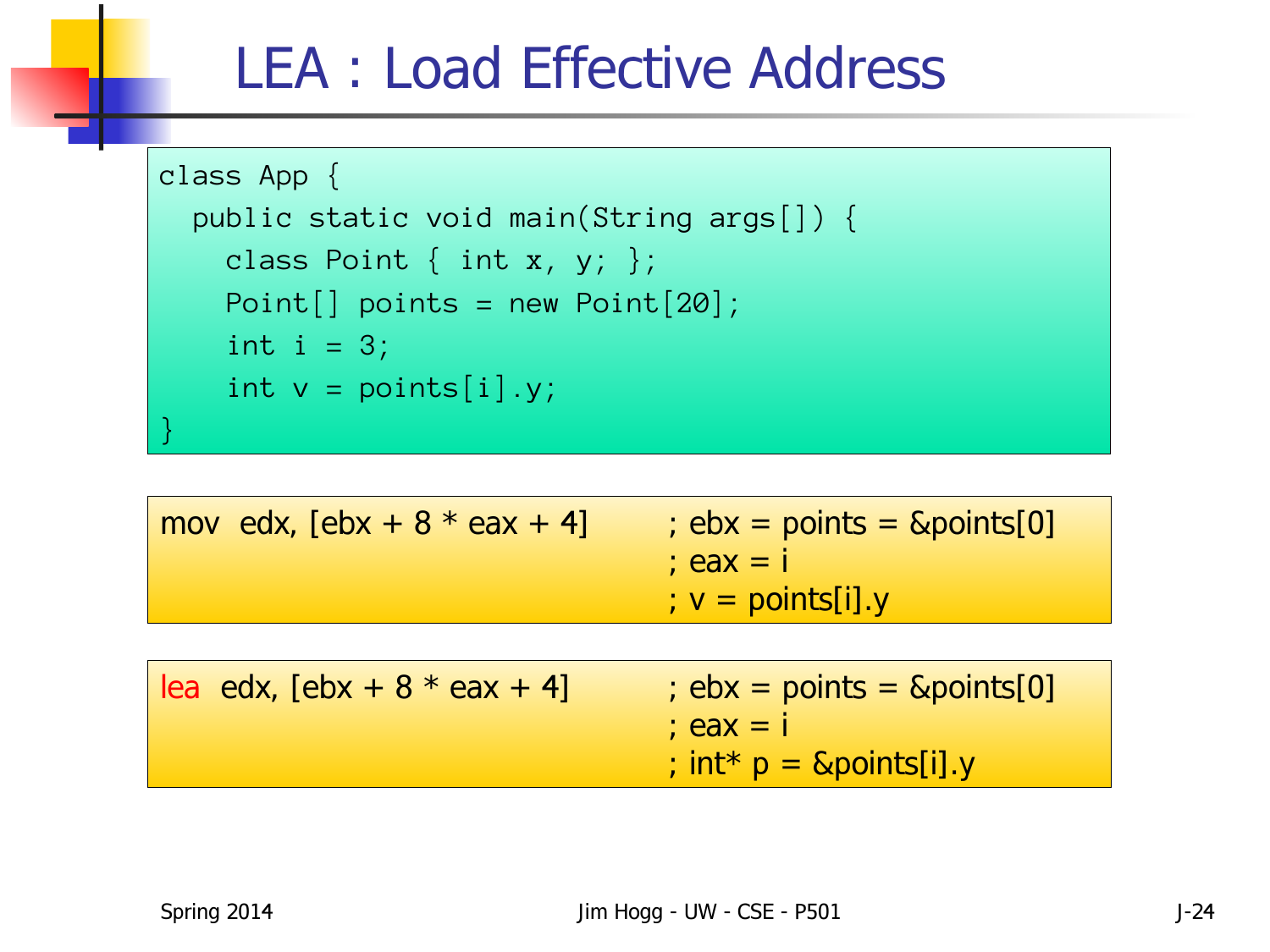

# LEA : Load Effective Address
class App {
  public static void main(String args[]) {
    class Point { int x, y; };
    Point[] points = new Point[20];
    int i = 3;
    int v = points[i].y;
}
mov  edx, [ebx + 8 * eax + 4]	; ebx = points = &points[0]
				; eax = i
				; v = points[i].y
lea  edx, [ebx + 8 * eax + 4]	; ebx = points = &points[0]
				; eax = i
				; int* p = &points[i].y
Spring 2014
Jim Hogg - UW - CSE - P501
J-24